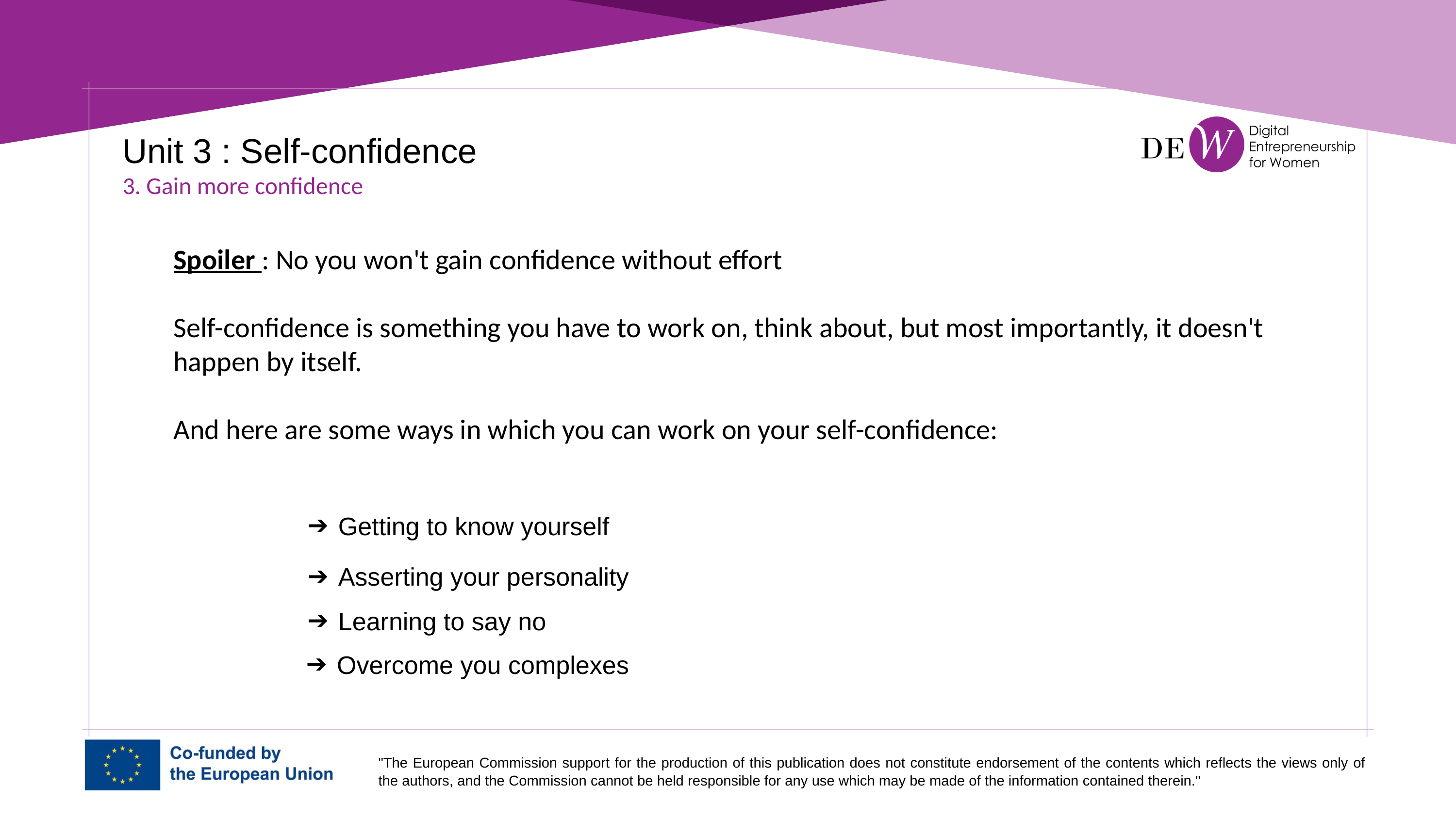

Unit 3 : Self-confidence
3. Gain more confidence

Spoiler : No you won't gain confidence without effort

Self-confidence is something you have to work on, think about, but most importantly, it doesn't happen by itself.

And here are some ways in which you can work on your self-confidence:

Getting to know yourself
Asserting your personality
Learning to say no
Overcome you complexes